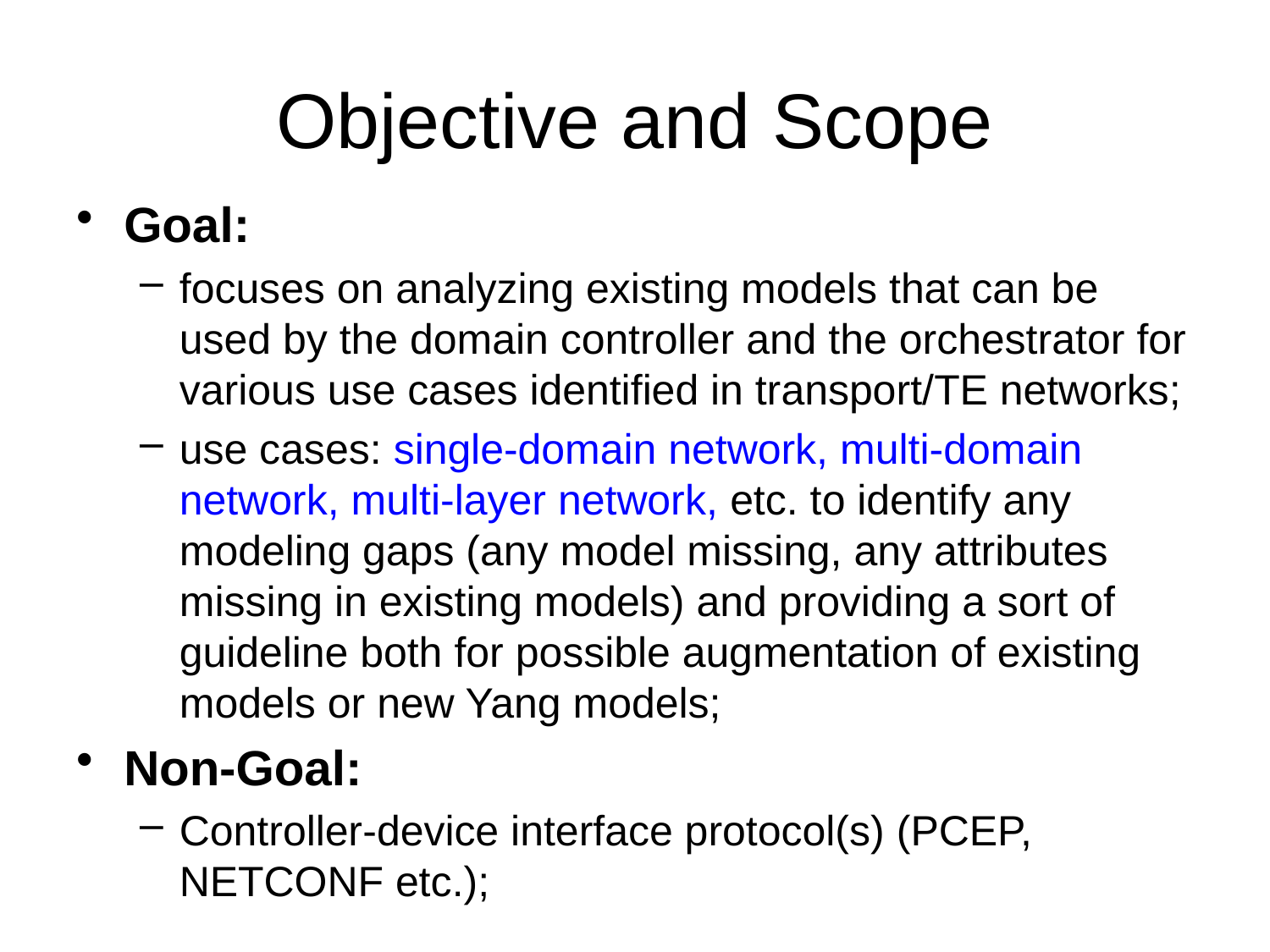

# Objective and Scope
Goal:
focuses on analyzing existing models that can be used by the domain controller and the orchestrator for various use cases identified in transport/TE networks;
use cases: single-domain network, multi-domain network, multi-layer network, etc. to identify any modeling gaps (any model missing, any attributes missing in existing models) and providing a sort of guideline both for possible augmentation of existing models or new Yang models;
Non-Goal:
Controller-device interface protocol(s) (PCEP, NETCONF etc.);